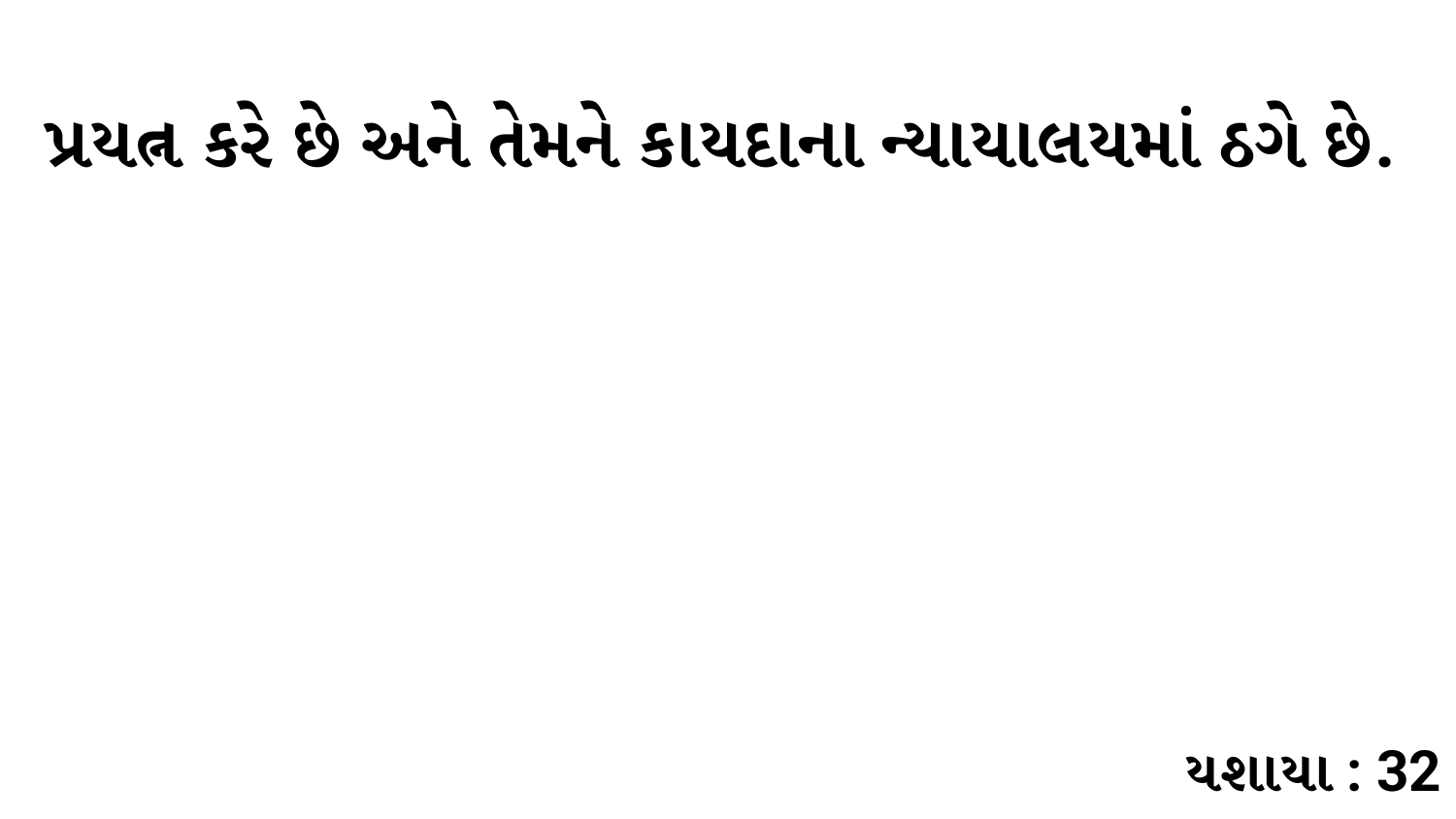

પ્રયત્ન કરે છે અને તેમને કાયદાના ન્યાયાલયમાં ઠગે છે.
યશાયા : 32